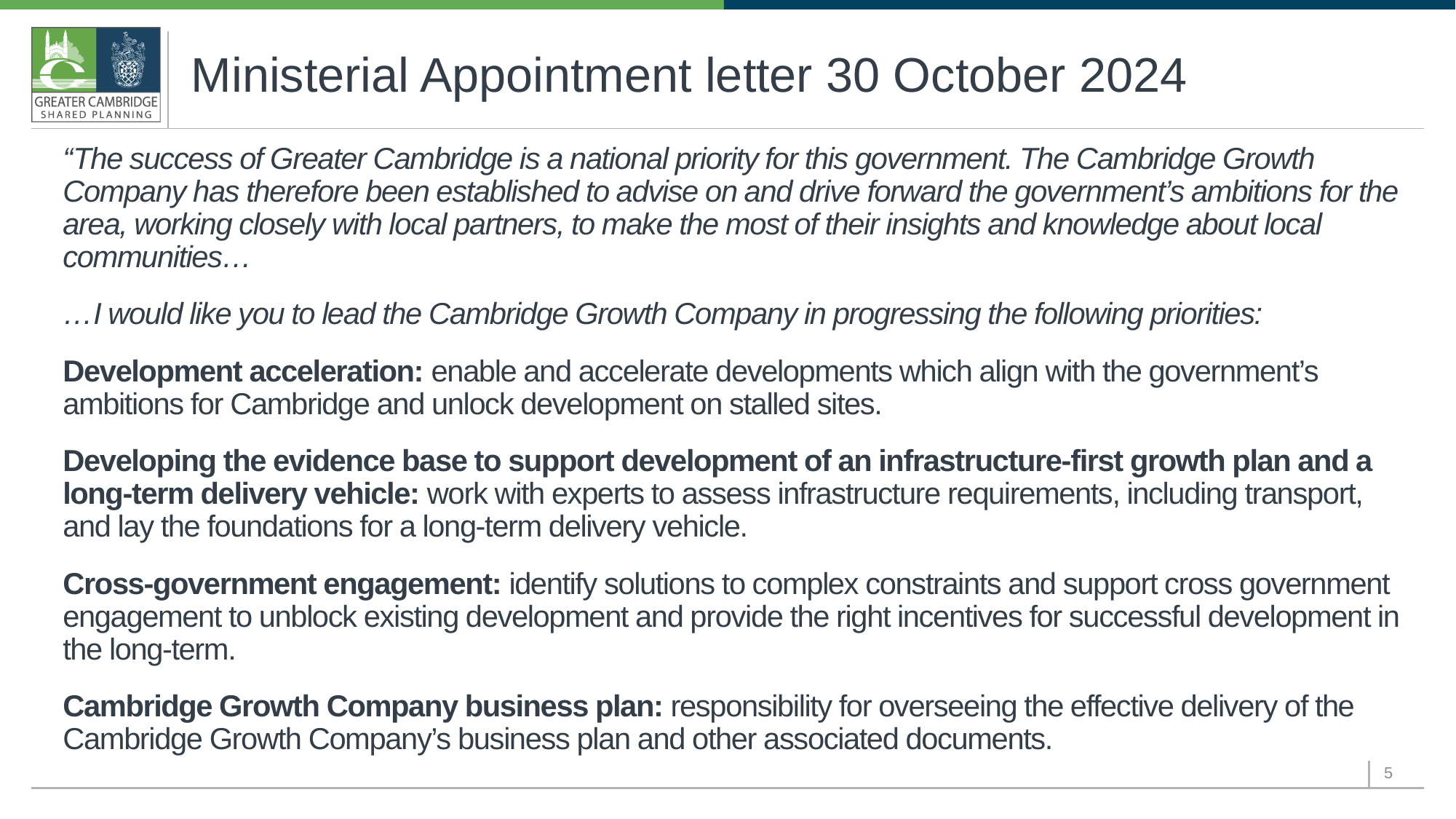

# Ministerial Appointment letter 30 October 2024
“The success of Greater Cambridge is a national priority for this government. The Cambridge Growth Company has therefore been established to advise on and drive forward the government’s ambitions for the area, working closely with local partners, to make the most of their insights and knowledge about local communities…
…I would like you to lead the Cambridge Growth Company in progressing the following priorities:
Development acceleration: enable and accelerate developments which align with the government’s ambitions for Cambridge and unlock development on stalled sites.
Developing the evidence base to support development of an infrastructure-first growth plan and a long-term delivery vehicle: work with experts to assess infrastructure requirements, including transport, and lay the foundations for a long-term delivery vehicle.
Cross-government engagement: identify solutions to complex constraints and support cross government engagement to unblock existing development and provide the right incentives for successful development in the long-term.
Cambridge Growth Company business plan: responsibility for overseeing the effective delivery of the Cambridge Growth Company’s business plan and other associated documents.
5